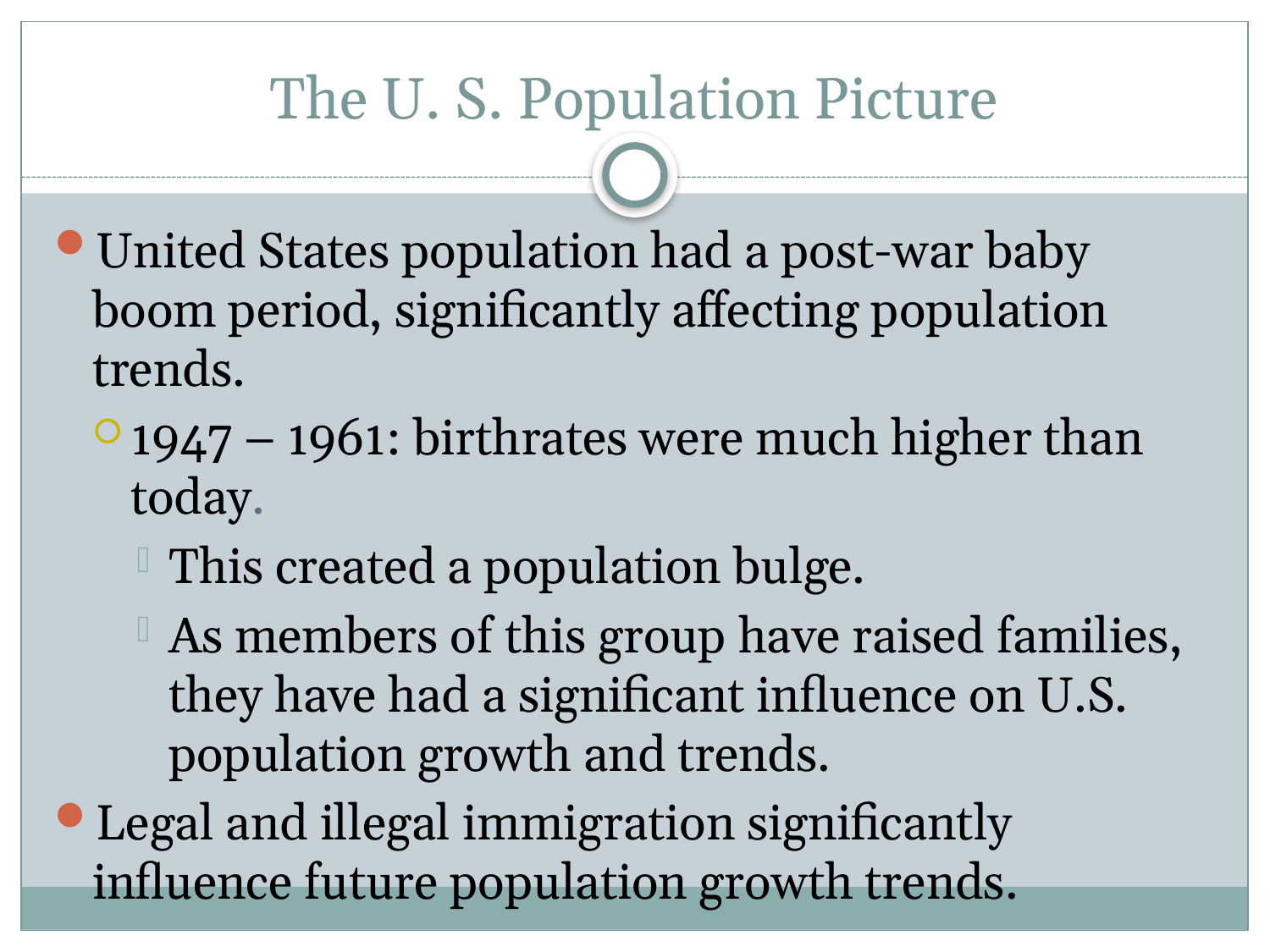

# The U. S. Population Picture
United States population had a post-war baby boom period, significantly affecting population trends.
1947 – 1961: birthrates were much higher than today.
This created a population bulge.
As members of this group have raised families, they have had a significant influence on U.S. population growth and trends.
Legal and illegal immigration significantly influence future population growth trends.